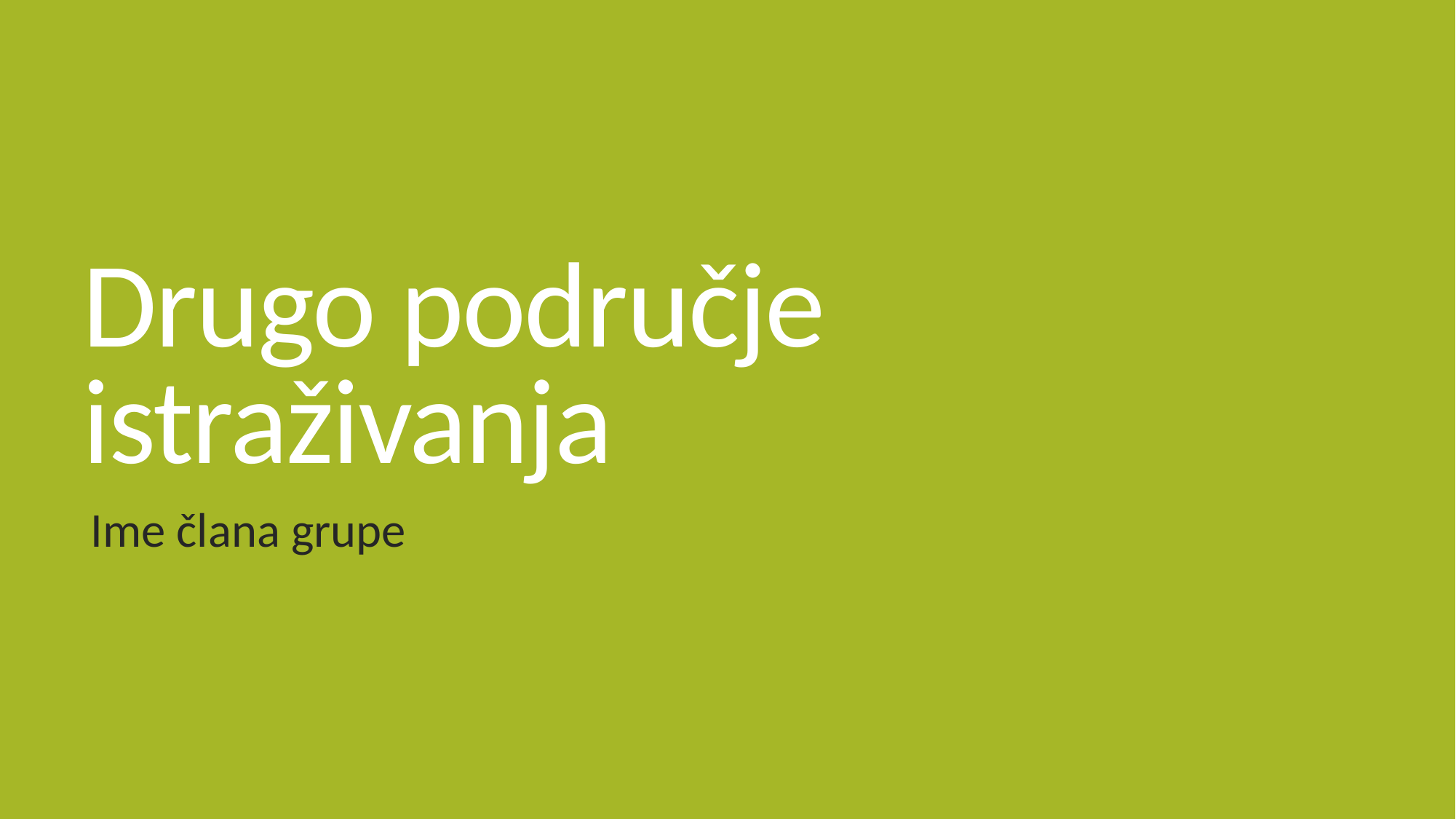

# Drugo područje istraživanja
Ime člana grupe